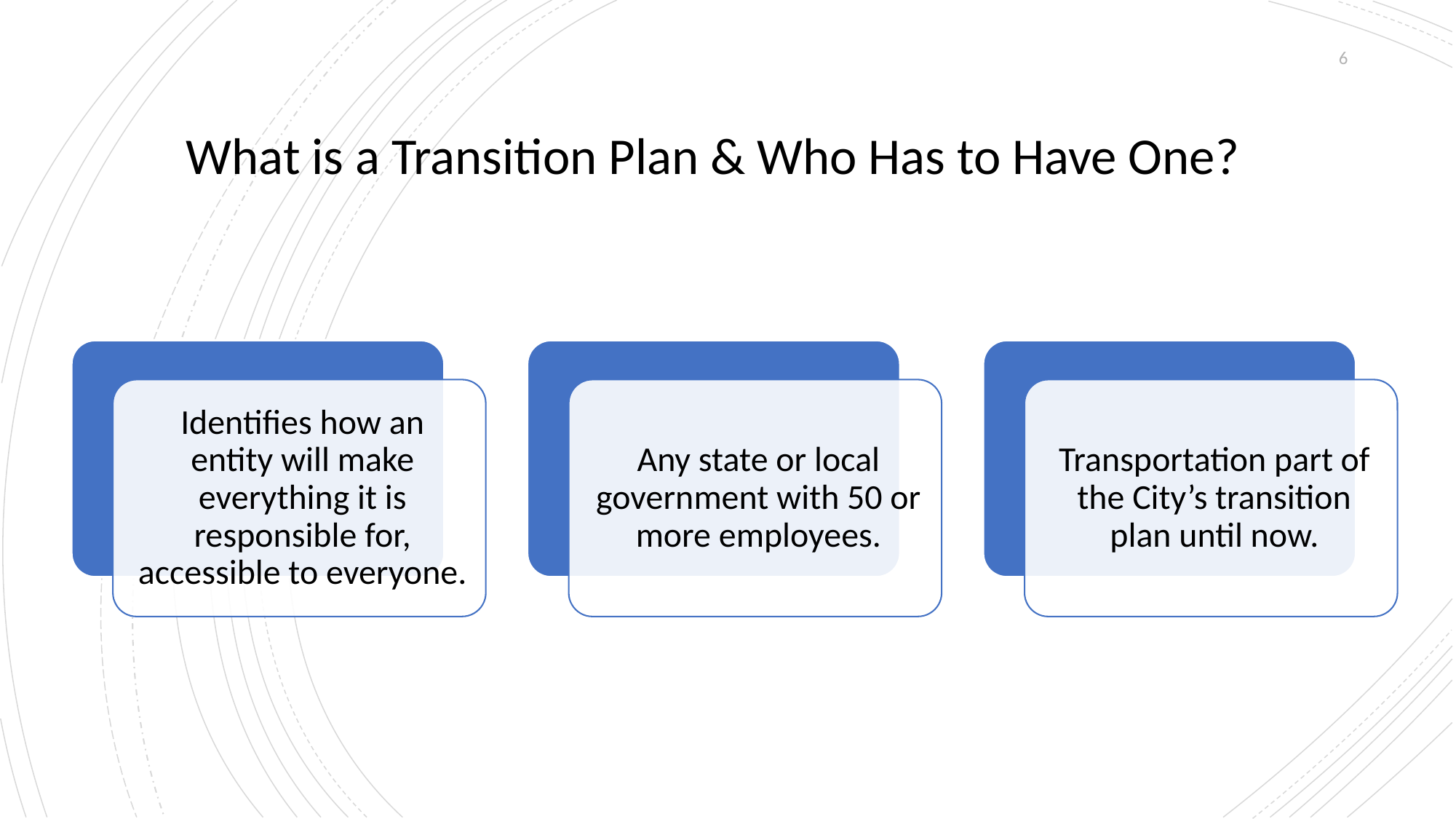

6
# What is a Transition Plan & Who Has to Have One?
Identifies how an entity will make everything it is responsible for, accessible to everyone.
Any state or local government with 50 or more employees.
Transportation part of the City’s transition plan until now.